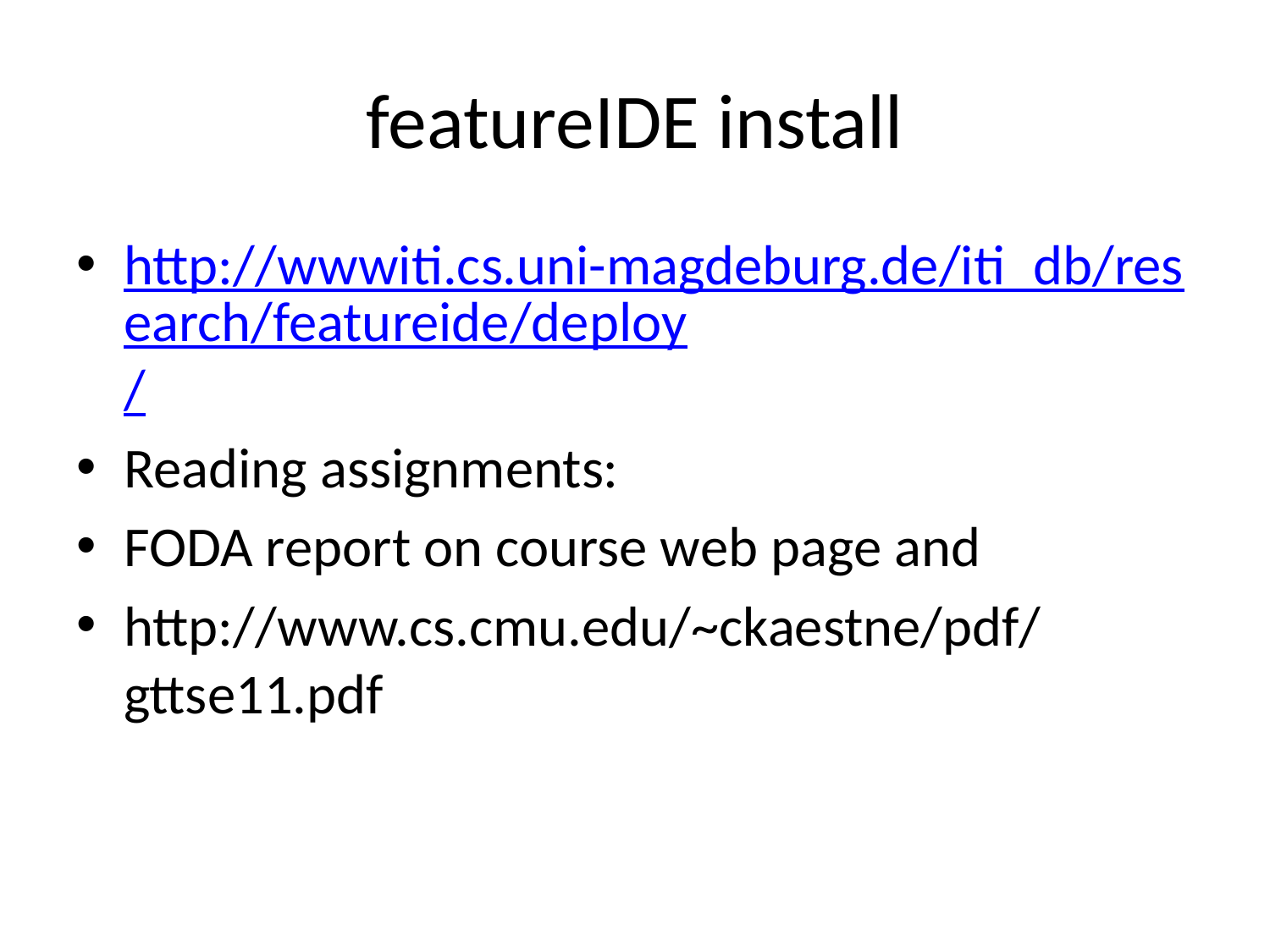

# featureIDE install
http://wwwiti.cs.uni-magdeburg.de/iti_db/research/featureide/deploy/
Reading assignments:
FODA report on course web page and
http://www.cs.cmu.edu/~ckaestne/pdf/gttse11.pdf